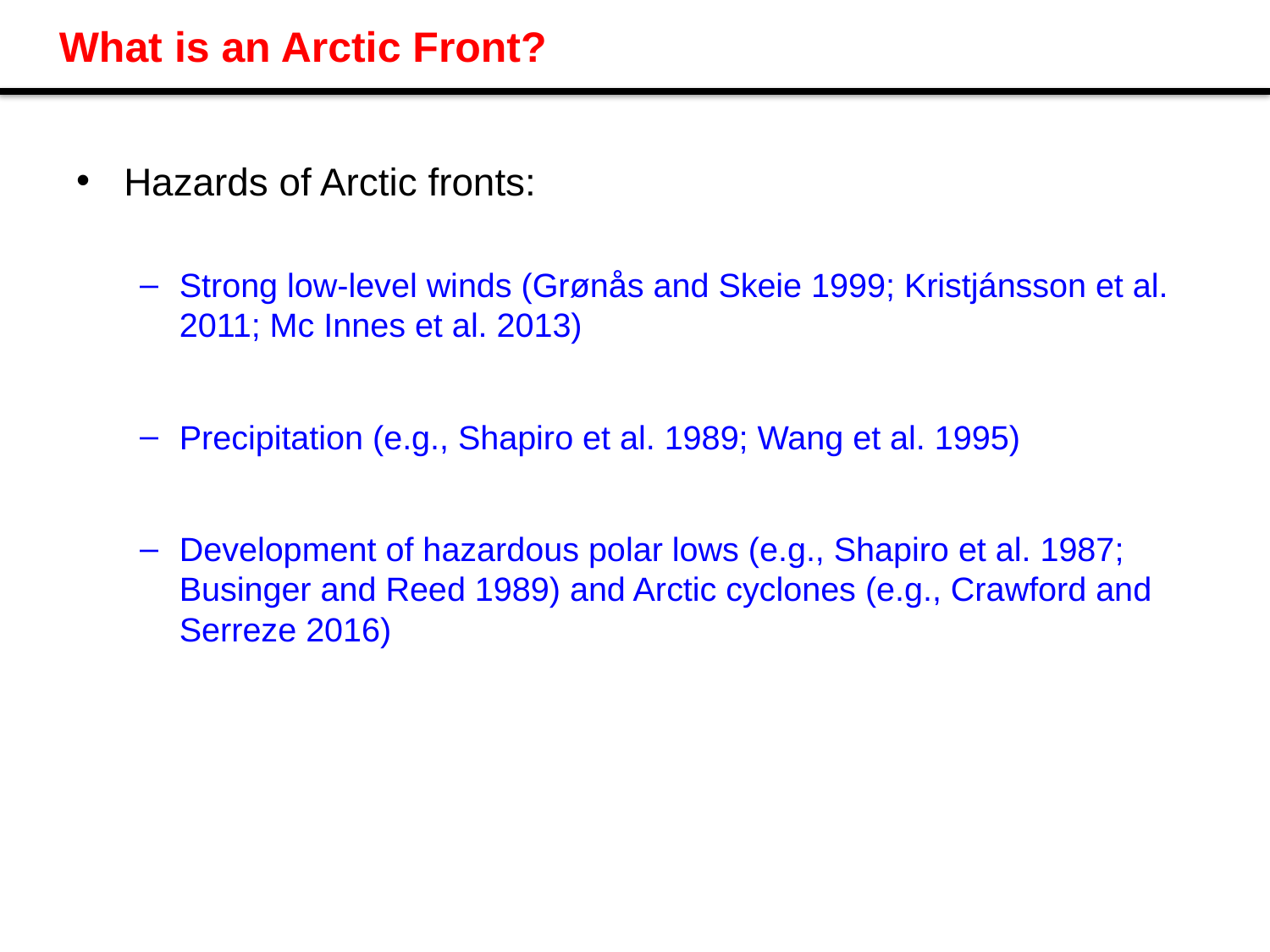

# What is an Arctic Front?
Hazards of Arctic fronts:

Strong low-level winds (Grønås and Skeie 1999; Kristjánsson et al. 2011; Mc Innes et al. 2013)

Precipitation (e.g., Shapiro et al. 1989; Wang et al. 1995)

Development of hazardous polar lows (e.g., Shapiro et al. 1987; Businger and Reed 1989) and Arctic cyclones (e.g., Crawford and Serreze 2016)